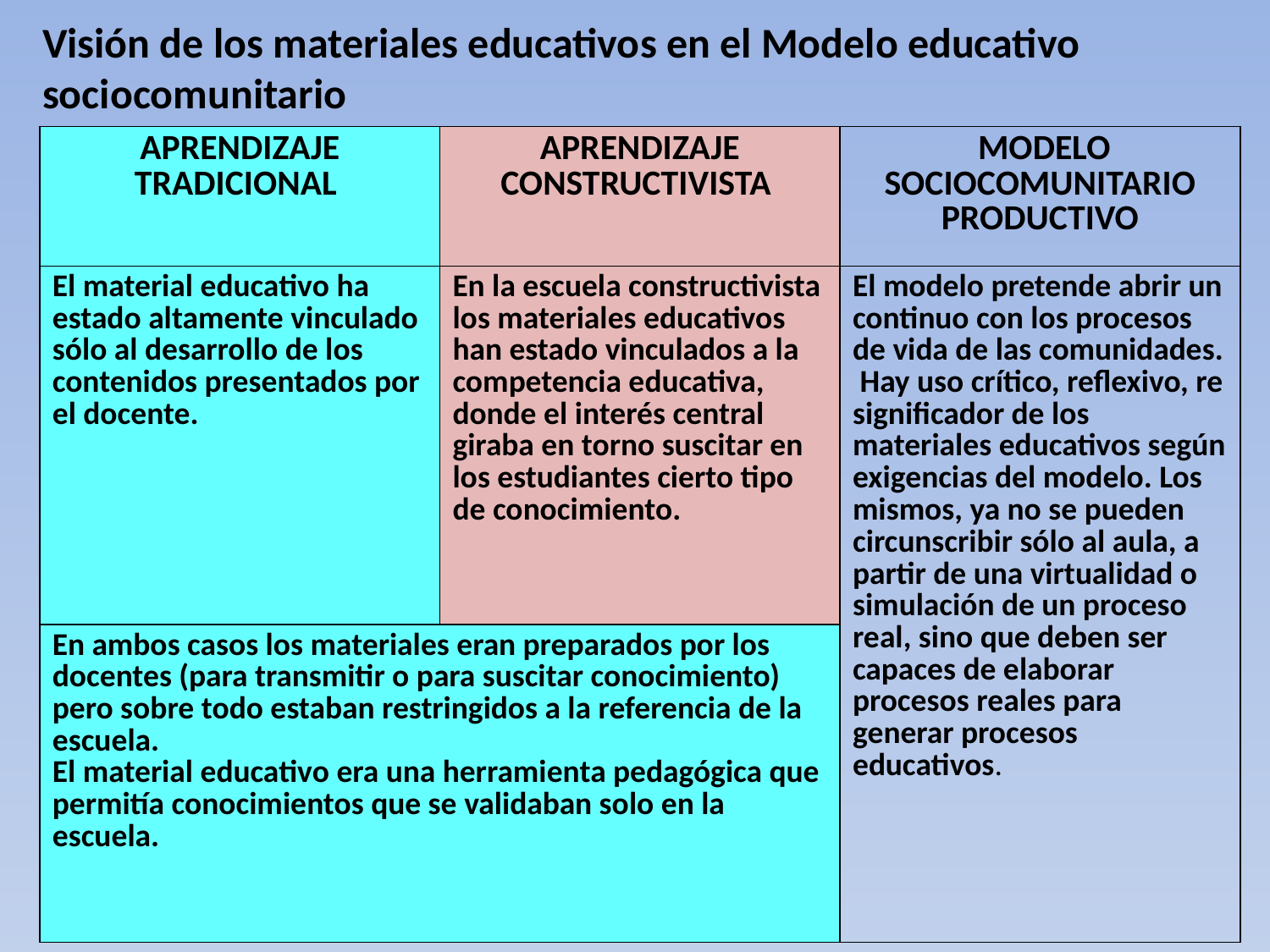

Visión de los materiales educativos en el Modelo educativo sociocomunitario
| APRENDIZAJE TRADICIONAL | APRENDIZAJE CONSTRUCTIVISTA | MODELO SOCIOCOMUNITARIO PRODUCTIVO |
| --- | --- | --- |
| El material educativo ha estado altamente vinculado sólo al desarrollo de los contenidos presentados por el docente. | En la escuela constructivista los materiales educativos han estado vinculados a la competencia educativa, donde el interés central giraba en torno suscitar en los estudiantes cierto tipo de conocimiento. | El modelo pretende abrir un continuo con los procesos de vida de las comunidades. Hay uso crítico, reflexivo, re significador de los materiales educativos según exigencias del modelo. Los mismos, ya no se pueden circunscribir sólo al aula, a partir de una virtualidad o simulación de un proceso real, sino que deben ser capaces de elaborar procesos reales para generar procesos educativos. |
| En ambos casos los materiales eran preparados por los docentes (para transmitir o para suscitar conocimiento) pero sobre todo estaban restringidos a la referencia de la escuela. El material educativo era una herramienta pedagógica que permitía conocimientos que se validaban solo en la escuela. |  |  |